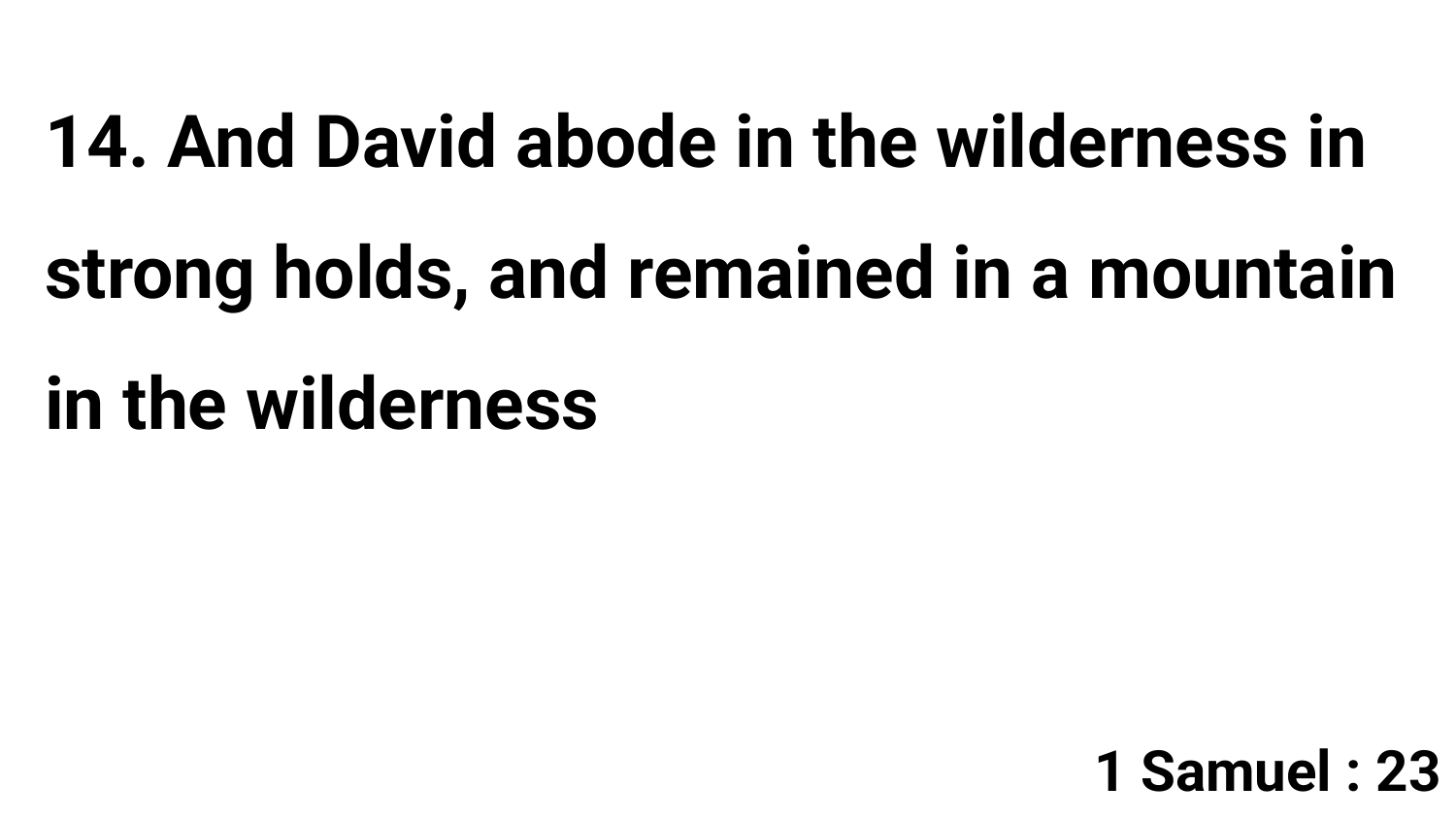

14. And David abode in the wilderness in strong holds, and remained in a mountain in the wilderness
1 Samuel : 23